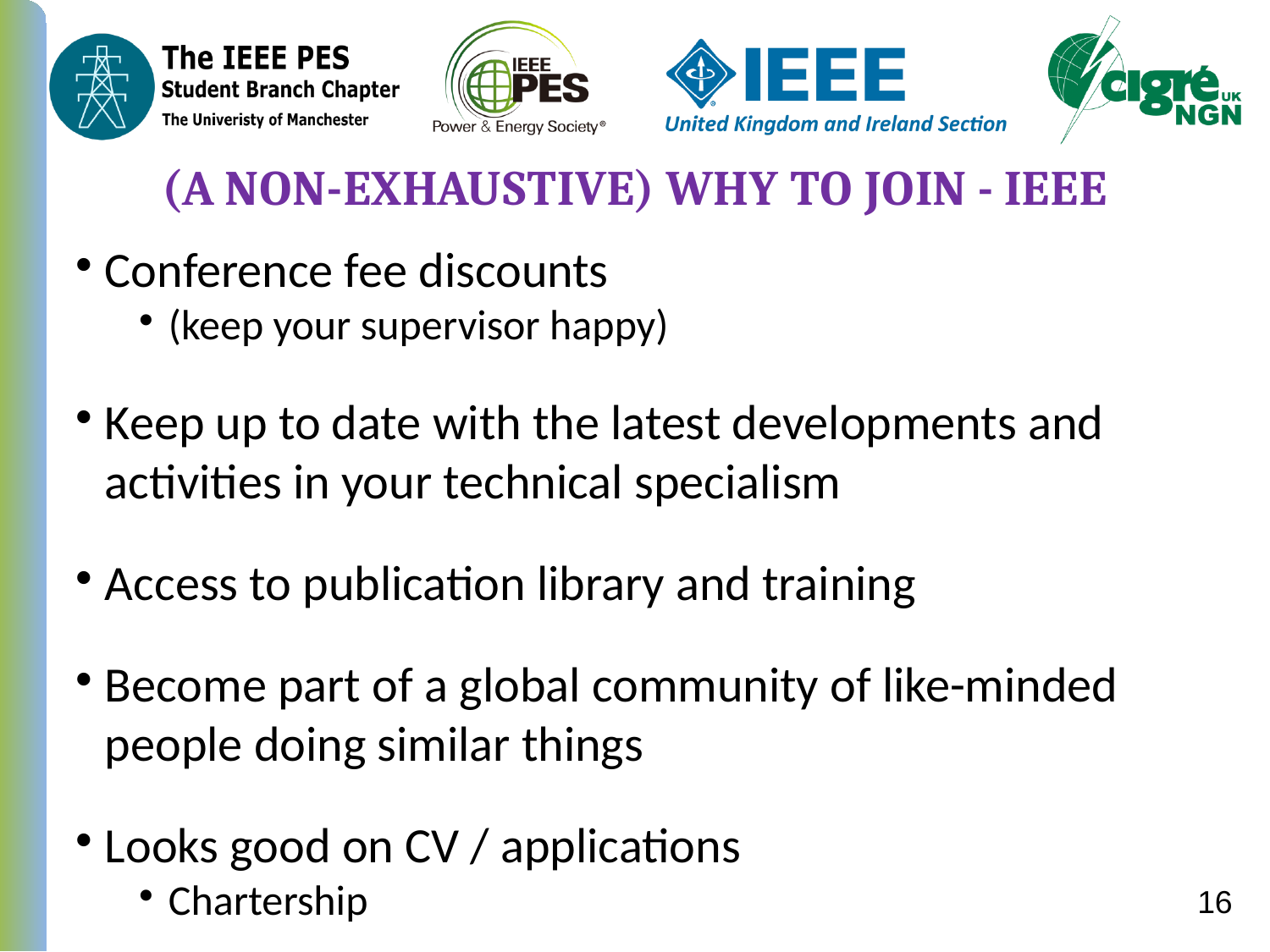

(A non-exhaustive) Why to Join - IEEE
Conference fee discounts
(keep your supervisor happy)

Keep up to date with the latest developments and activities in your technical specialism

Access to publication library and training

Become part of a global community of like-minded people doing similar things

Looks good on CV / applications
Chartership